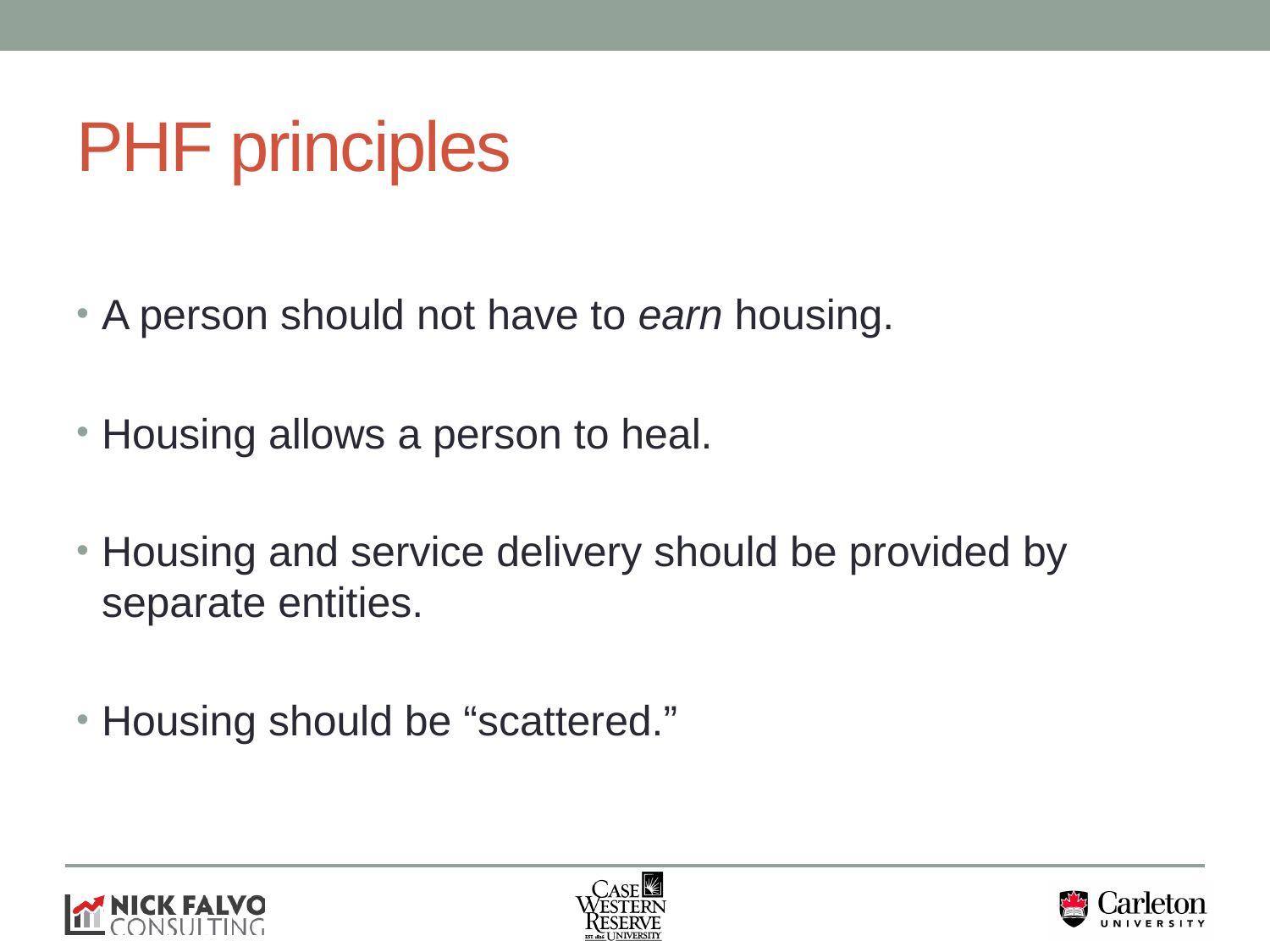

# PHF principles

A person should not have to earn housing.

Housing allows a person to heal.

Housing and service delivery should be provided by separate entities.

Housing should be “scattered.”